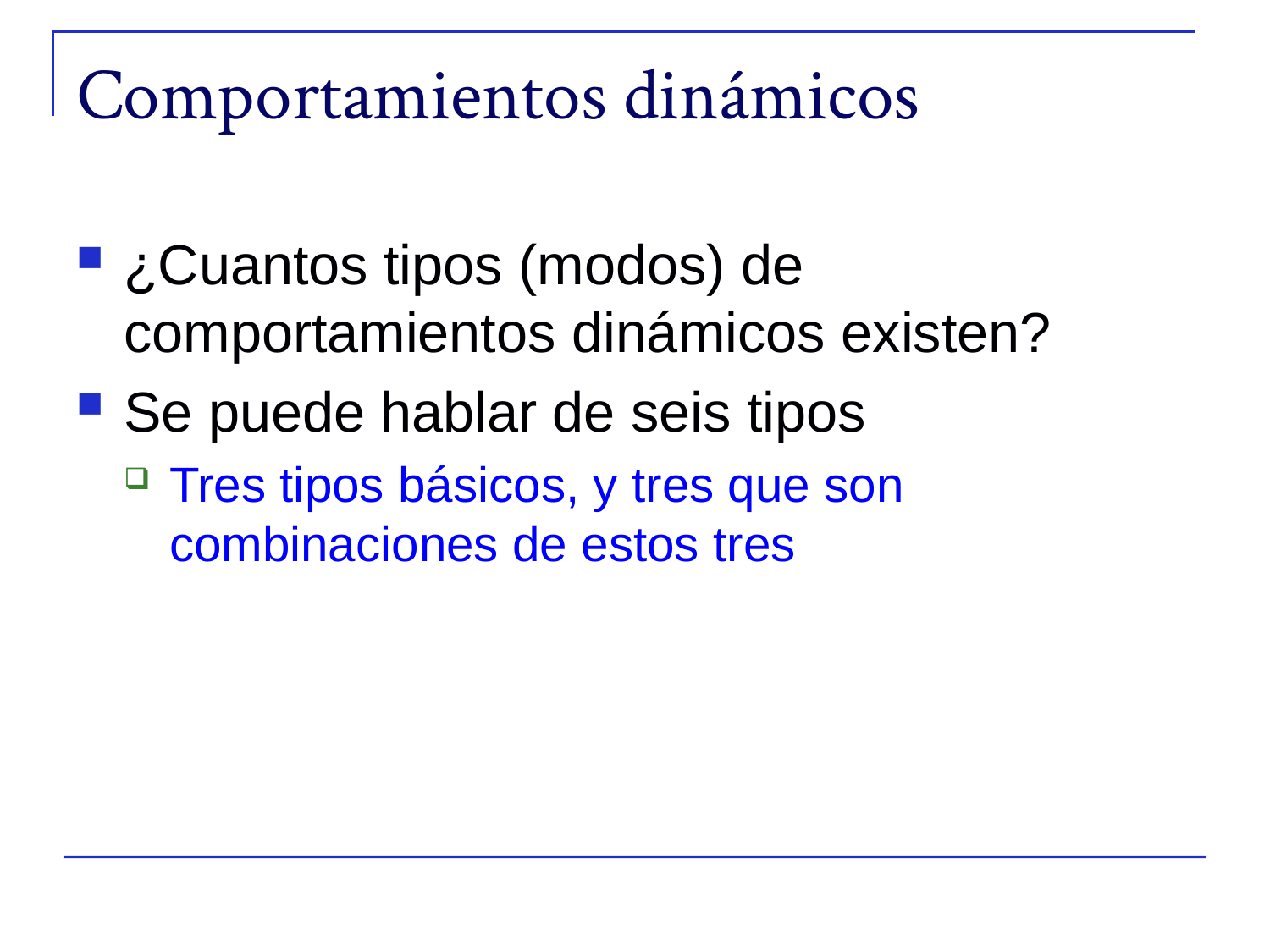

# Comportamientos dinámicos
¿Cuantos tipos (modos) de comportamientos dinámicos existen?
Se puede hablar de seis tipos
Tres tipos básicos, y tres que son combinaciones de estos tres